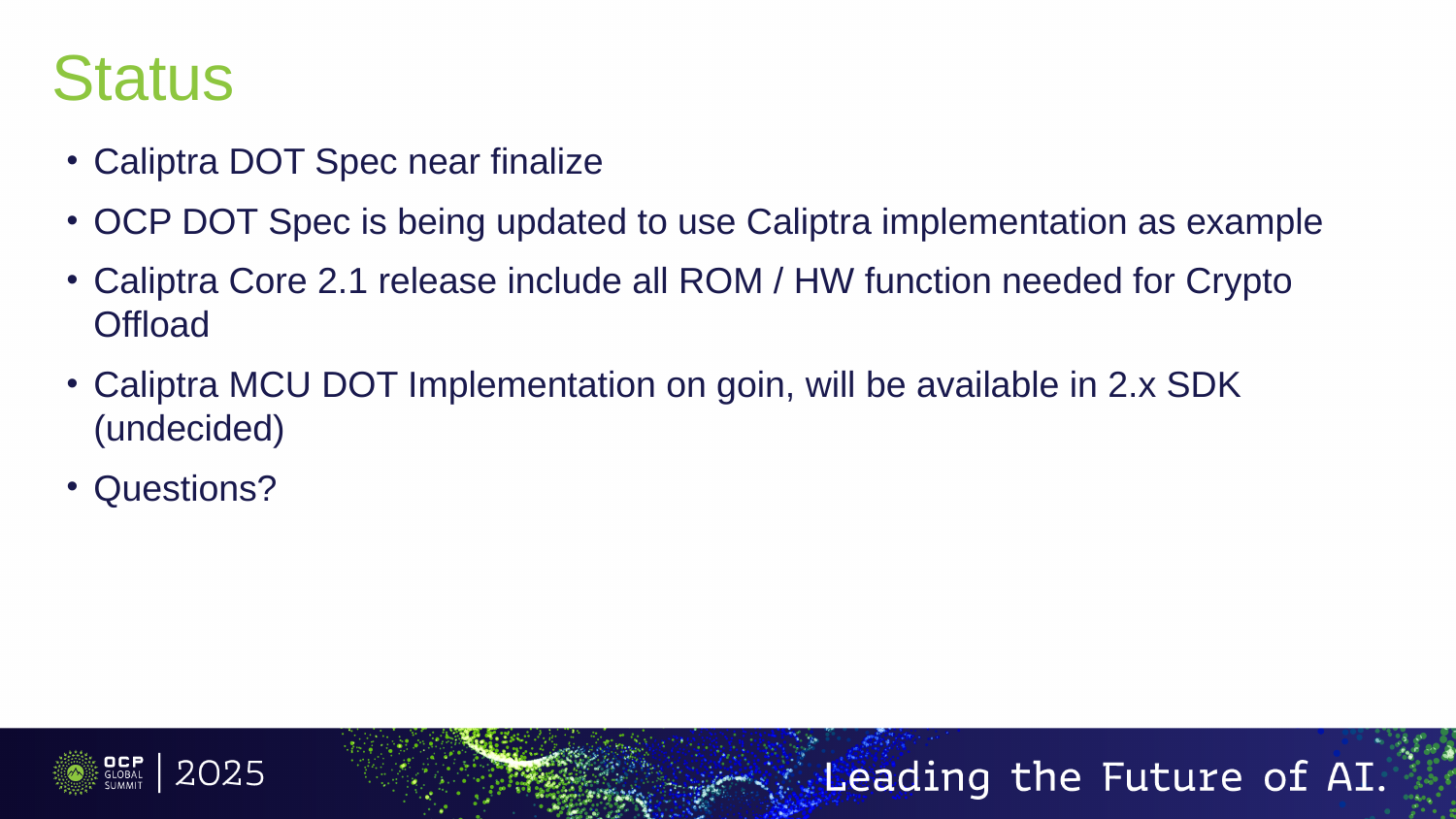

# Status
Caliptra DOT Spec near finalize
OCP DOT Spec is being updated to use Caliptra implementation as example
Caliptra Core 2.1 release include all ROM / HW function needed for Crypto Offload
Caliptra MCU DOT Implementation on goin, will be available in 2.x SDK (undecided)
Questions?